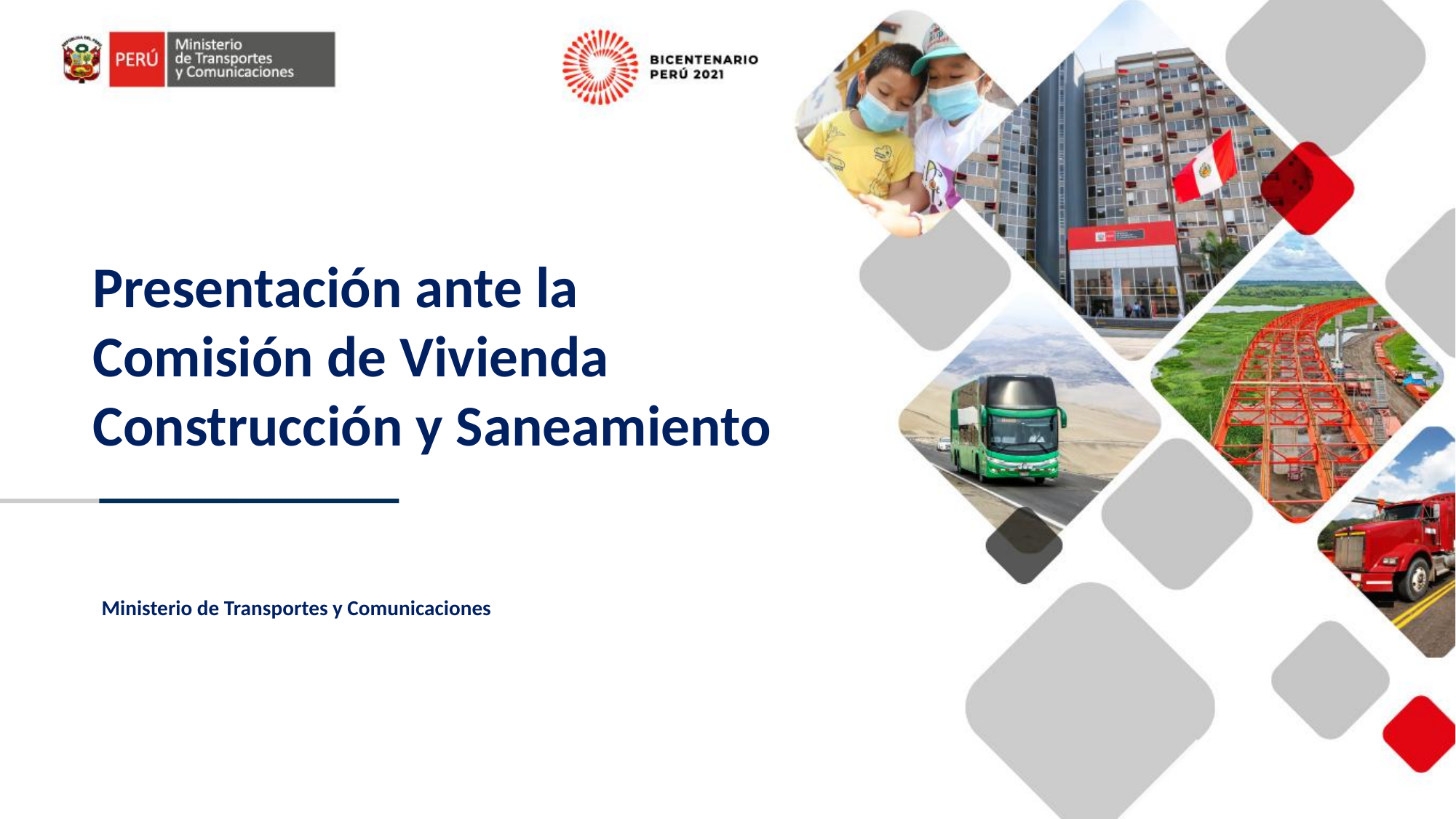

# Presentación ante la Comisión de Vivienda Construcción y Saneamiento

Ministerio de Transportes y Comunicaciones